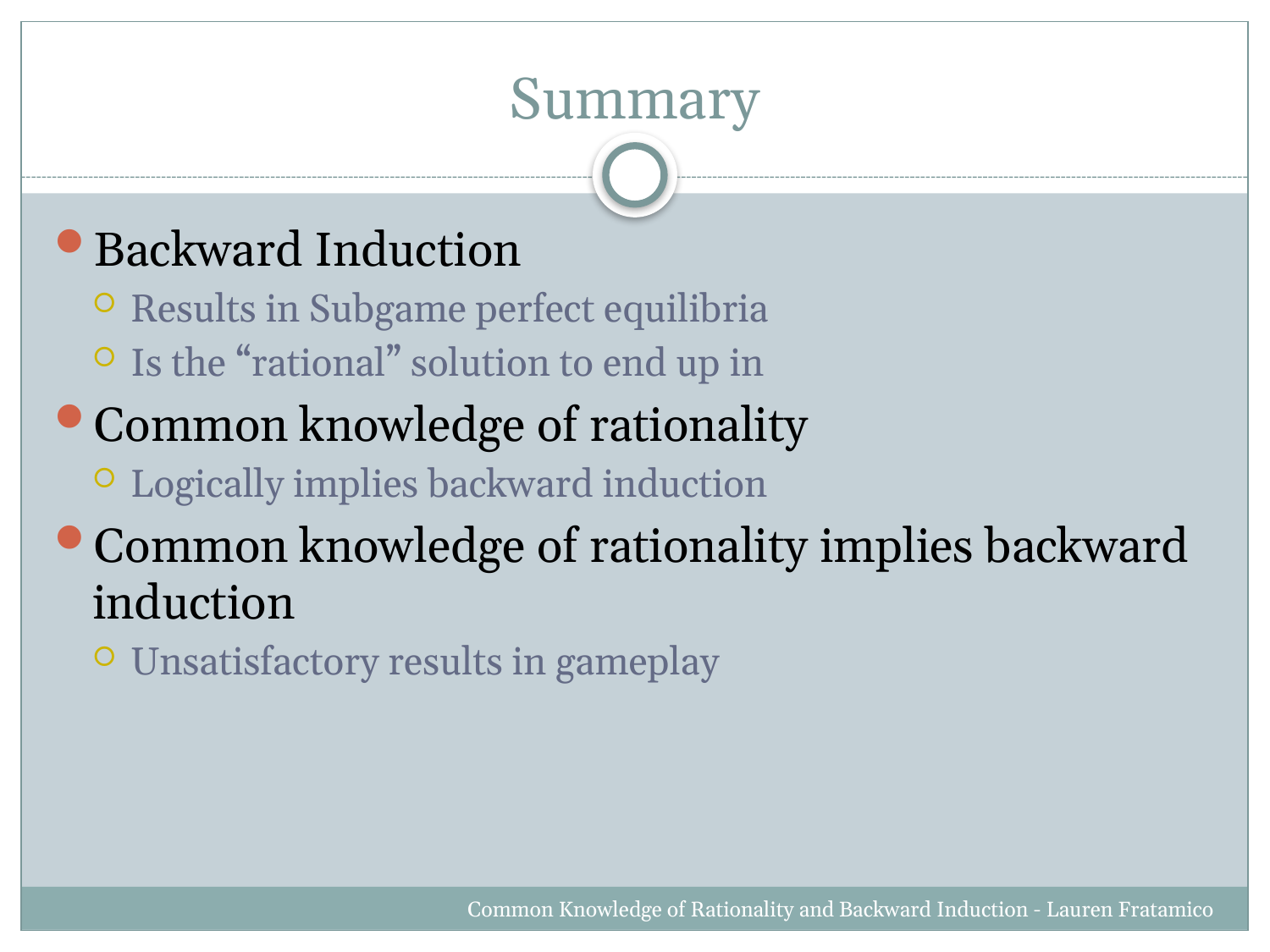

# Summary
Backward Induction
Results in Subgame perfect equilibria
Is the “rational” solution to end up in
Common knowledge of rationality
Logically implies backward induction
Common knowledge of rationality implies backward induction
Unsatisfactory results in gameplay
Common Knowledge of Rationality and Backward Induction - Lauren Fratamico